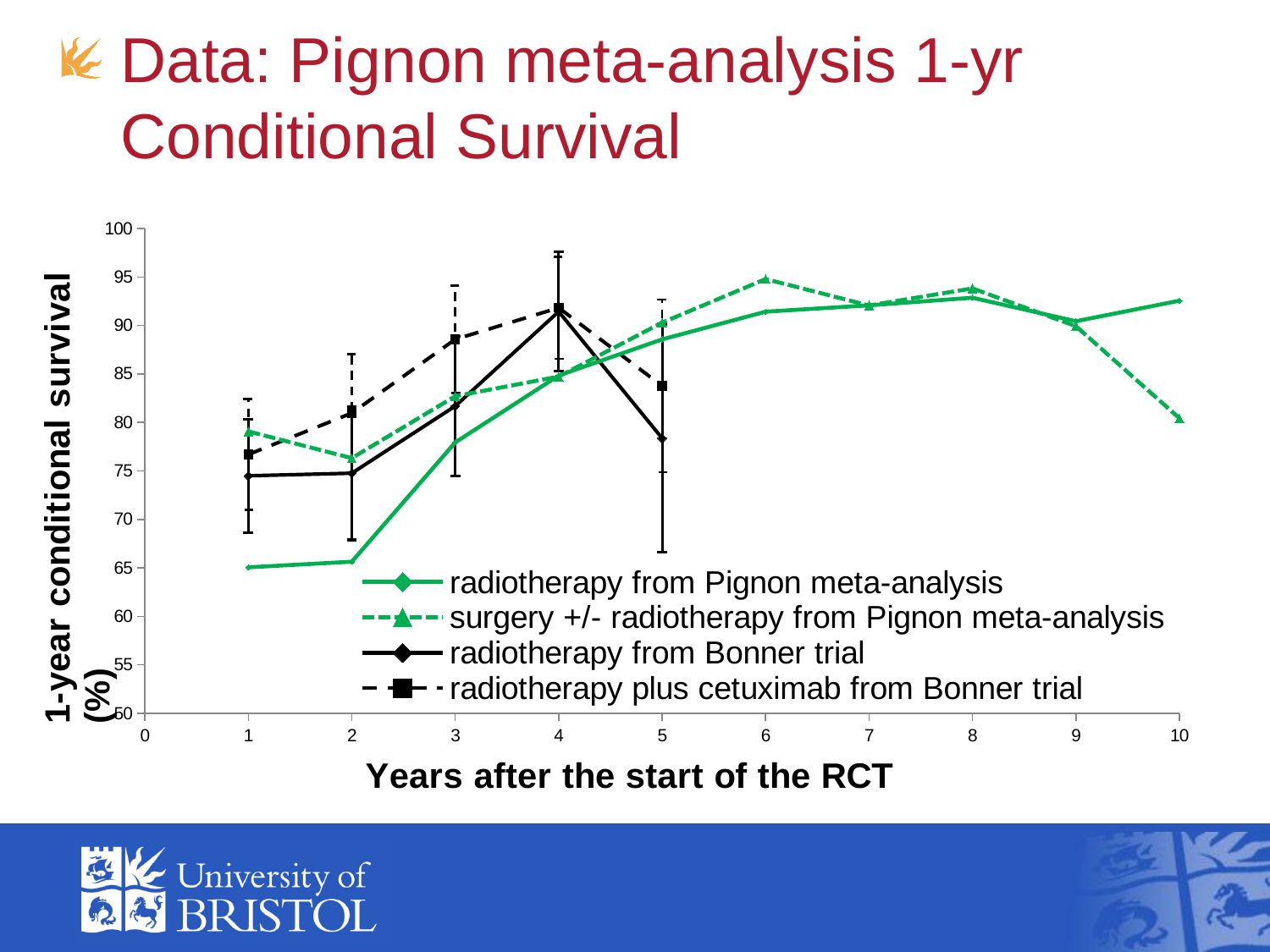

# Data: Pignon meta-analysis 1-yr Conditional Survival

### Chart

| Category |  |  |  |  |
|---|---|---|---|---|